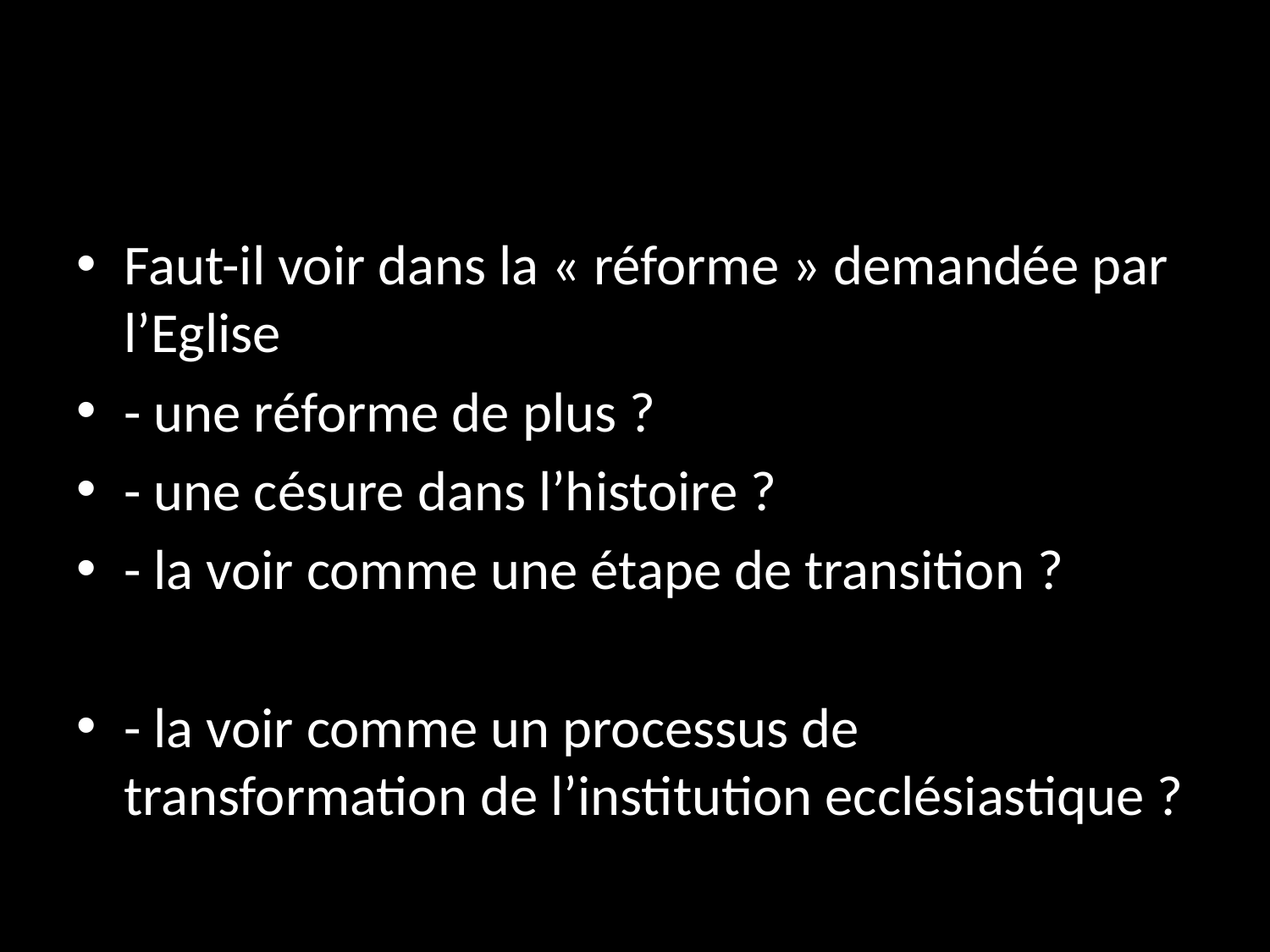

#
Faut-il voir dans la « réforme » demandée par l’Eglise
- une réforme de plus ?
- une césure dans l’histoire ?
- la voir comme une étape de transition ?

- la voir comme un processus de transformation de l’institution ecclésiastique ?